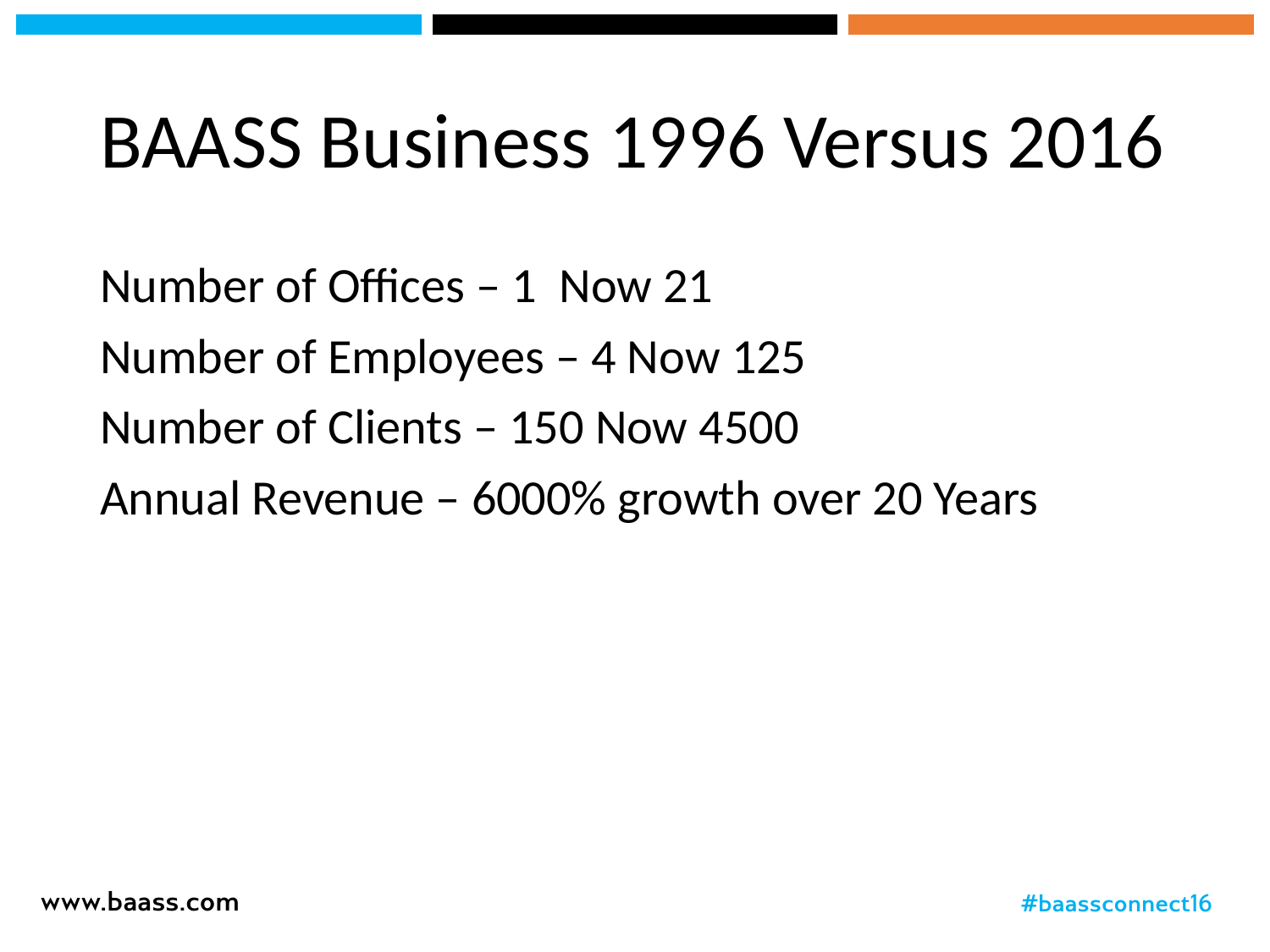

# BAASS Business 1996 Versus 2016
Number of Offices – 1  Now 21
Number of Employees – 4 Now 125
Number of Clients – 150 Now 4500
Annual Revenue – 6000% growth over 20 Years